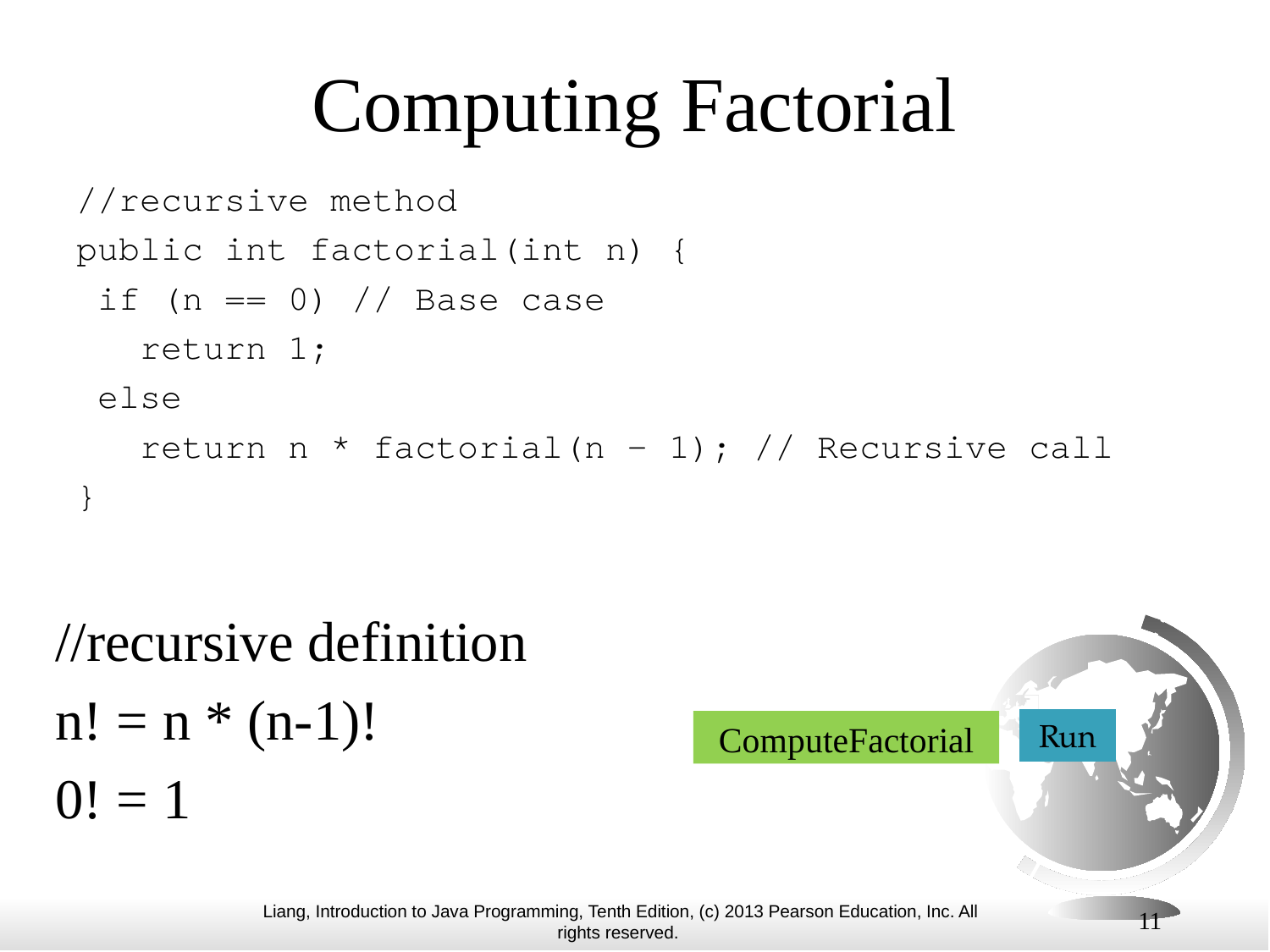

# Computing Factorial
 //recursive method
 public int factorial(int n) {
  if (n == 0) // Base case
    return 1;
  else
    return n * factorial(n - 1); // Recursive call
 }

//recursive definition
n! = n * (n-1)!
0! = 1
Run
ComputeFactorial
11